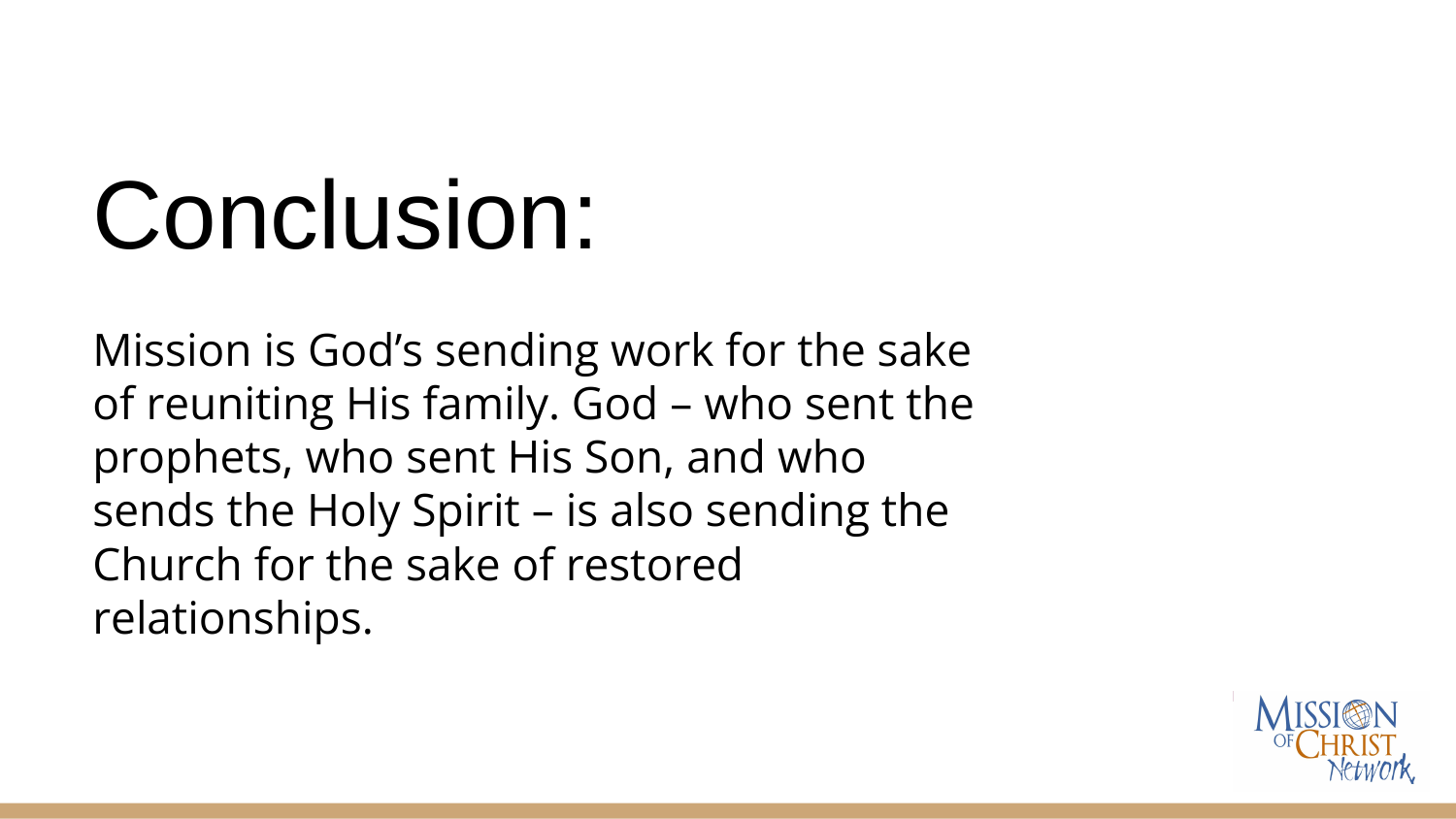

# Conclusion:

Mission is God’s sending work for the sake of reuniting His family. God – who sent the prophets, who sent His Son, and who sends the Holy Spirit – is also sending the Church for the sake of restored relationships.